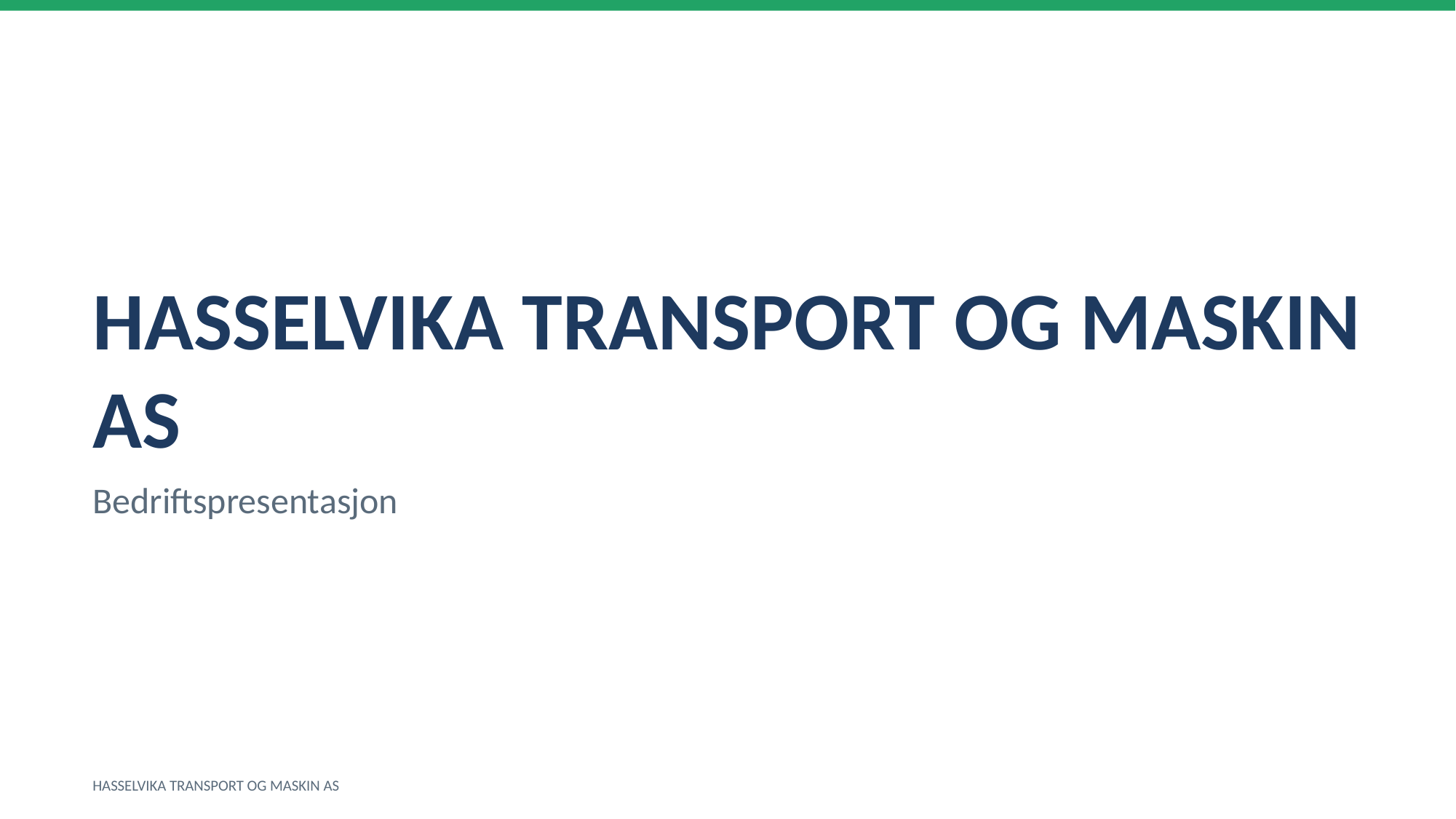

HASSELVIKA TRANSPORT OG MASKIN AS
Bedriftspresentasjon
HASSELVIKA TRANSPORT OG MASKIN AS